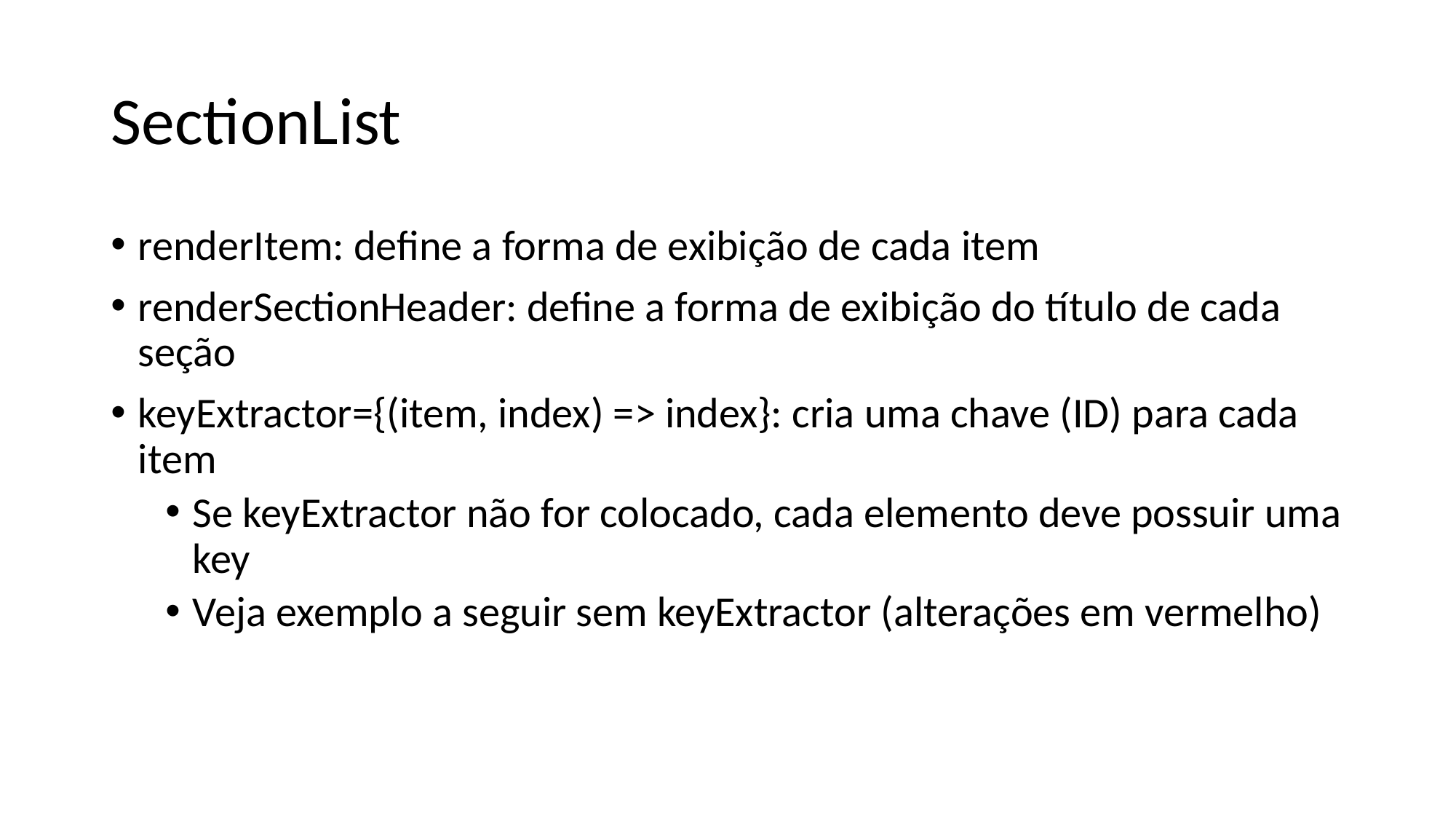

# SectionList
renderItem: define a forma de exibição de cada item
renderSectionHeader: define a forma de exibição do título de cada seção
keyExtractor={(item, index) => index}: cria uma chave (ID) para cada item
Se keyExtractor não for colocado, cada elemento deve possuir uma key
Veja exemplo a seguir sem keyExtractor (alterações em vermelho)